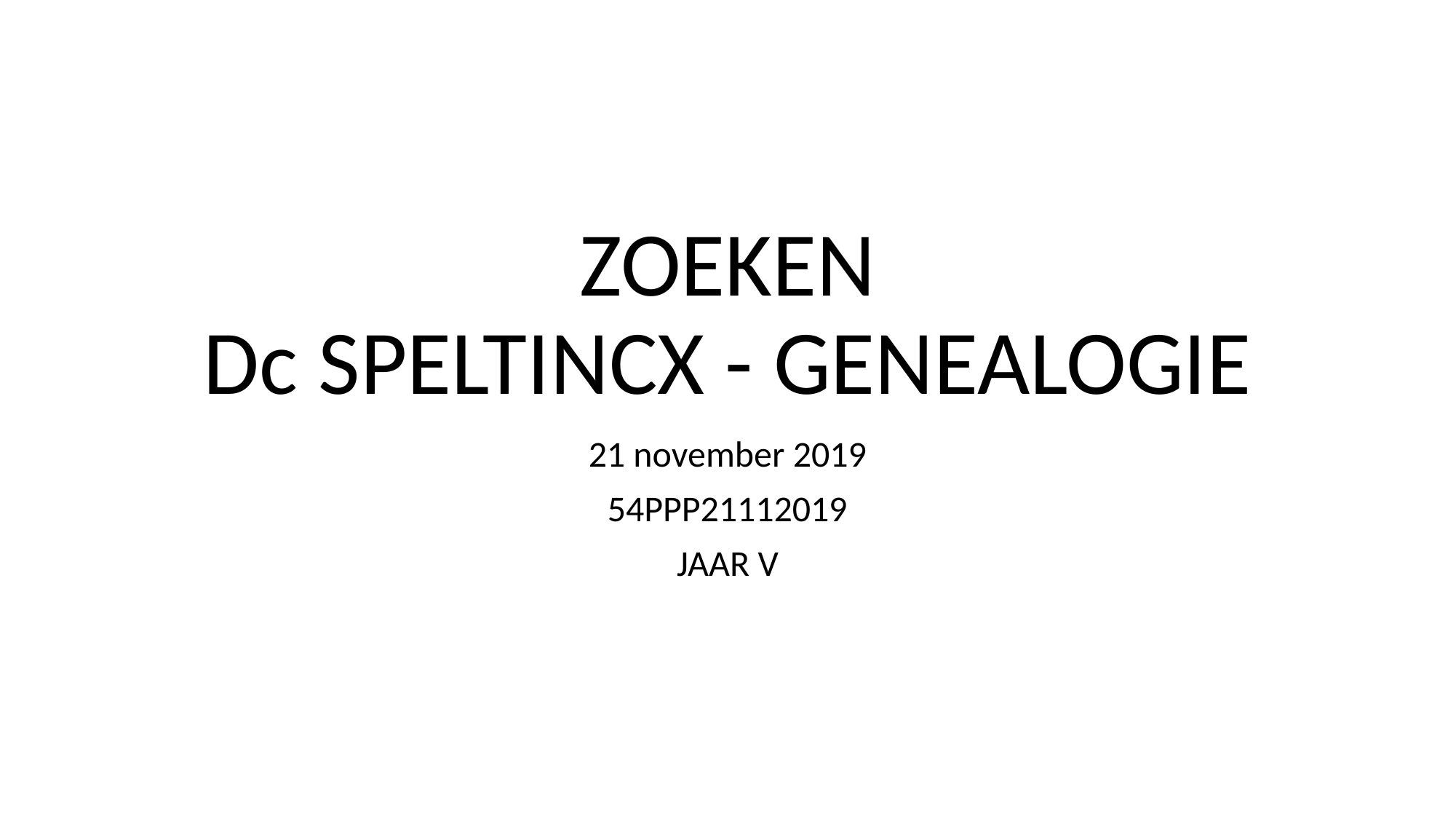

# ZOEKEN Dc SPELTINCX - GENEALOGIE
21 november 2019
54PPP21112019
JAAR V